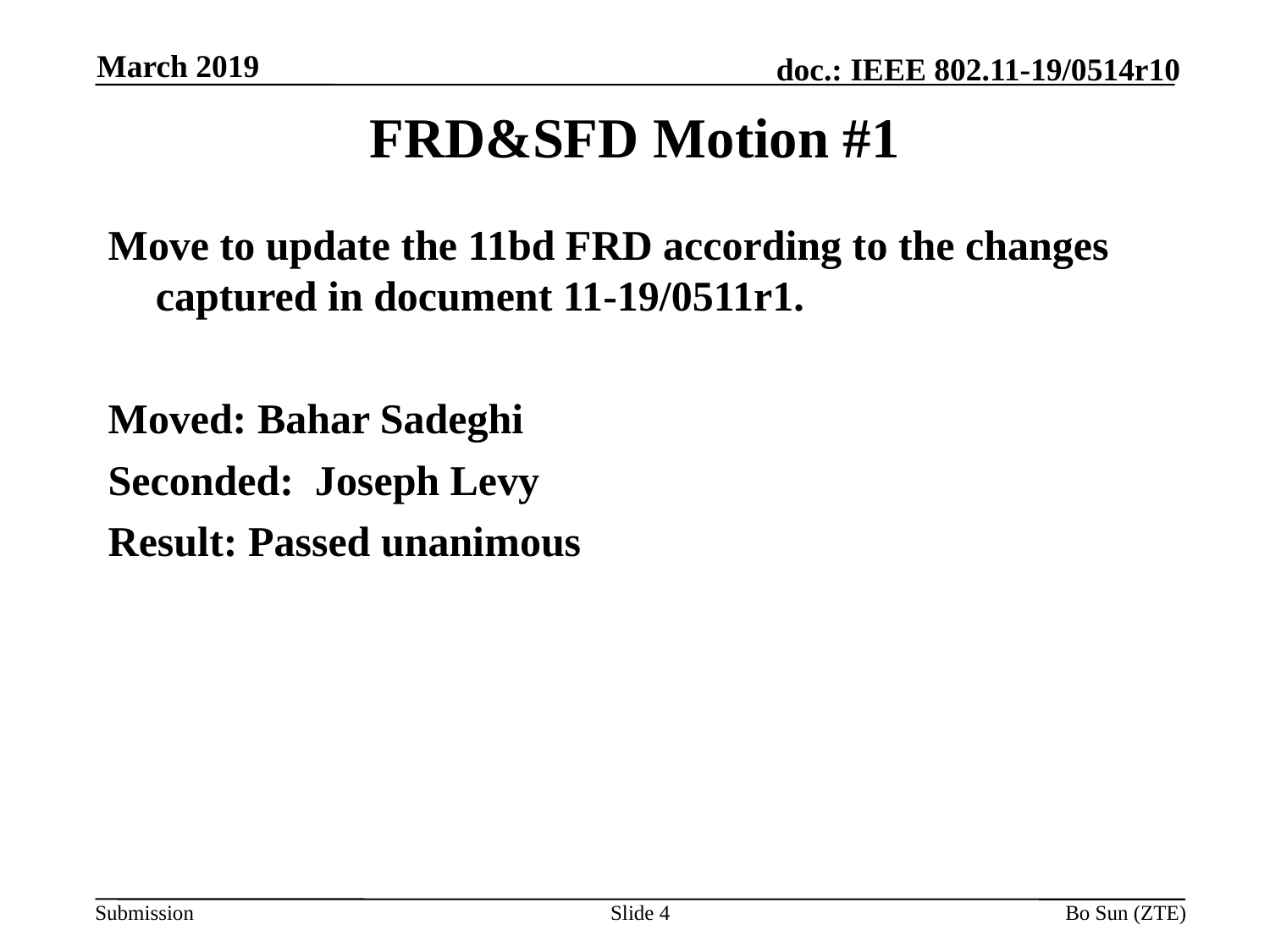

March 2019
# FRD&SFD Motion #1
Move to update the 11bd FRD according to the changes captured in document 11-19/0511r1.

Moved: Bahar Sadeghi
Seconded:  Joseph Levy
Result: Passed unanimous
Slide 4
Bo Sun (ZTE)